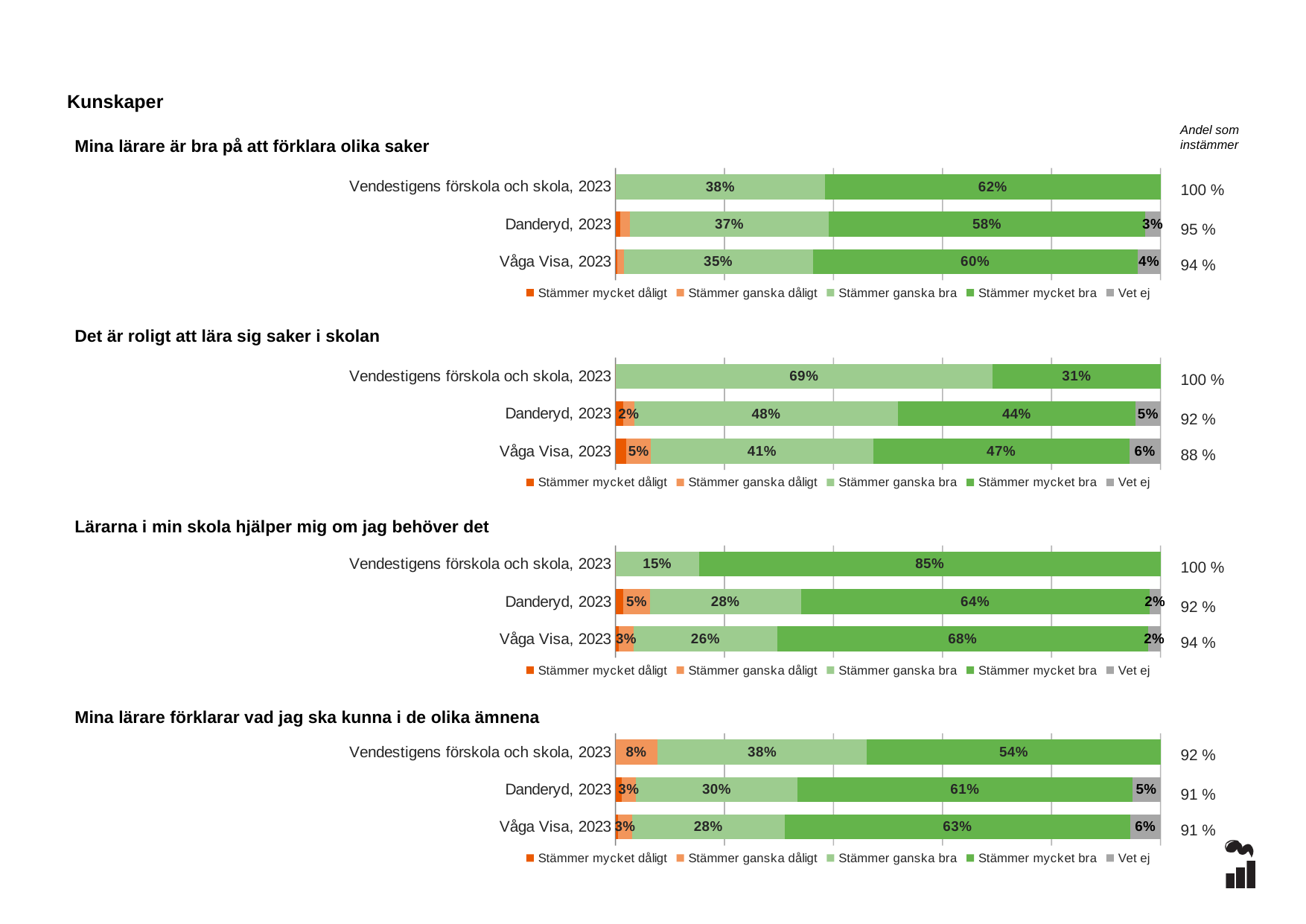

Kunskaper
Andel som instämmer
Mina lärare är bra på att förklara olika saker

### Chart

| Category | Stämmer mycket dåligt | Stämmer ganska dåligt | Stämmer ganska bra | Stämmer mycket bra | Vet ej |
|---|---|---|---|---|---|
| Vendestigens förskola och skola, 2023 | 0.0 | 0.0 | 0.3846 | 0.6154 | 0.0 |
| Danderyd, 2023 | 0.0086 | 0.0173 | 0.366 | 0.5793 | 0.0288 |
| Våga Visa, 2023 | 0.0028 | 0.0121 | 0.3475 | 0.5953 | 0.0424 |
100 %
95 %
94 %

### Chart

| Category | Stämmer mycket dåligt | Stämmer ganska dåligt | Stämmer ganska bra | Stämmer mycket bra | Vet ej |
|---|---|---|---|---|---|
| Vendestigens förskola och skola, 2023 | 0.0 | 0.0 | 0.6923 | 0.3077 | 0.0 |
| Danderyd, 2023 | 0.0144 | 0.0202 | 0.4841 | 0.4352 | 0.0461 |
| Våga Visa, 2023 | 0.0196 | 0.0458 | 0.4074 | 0.4702 | 0.0571 |
Det är roligt att lära sig saker i skolan
100 %
92 %
88 %

### Chart

| Category | Stämmer mycket dåligt | Stämmer ganska dåligt | Stämmer ganska bra | Stämmer mycket bra | Vet ej |
|---|---|---|---|---|---|
| Vendestigens förskola och skola, 2023 | 0.0 | 0.0 | 0.1538 | 0.8462 | 0.0 |
| Danderyd, 2023 | 0.0144 | 0.049 | 0.2767 | 0.6398 | 0.0202 |
| Våga Visa, 2023 | 0.0065 | 0.0265 | 0.2638 | 0.6799 | 0.0232 |
Lärarna i min skola hjälper mig om jag behöver det
100 %
92 %
94 %

### Chart

| Category | Stämmer mycket dåligt | Stämmer ganska dåligt | Stämmer ganska bra | Stämmer mycket bra | Vet ej |
|---|---|---|---|---|---|
| Vendestigens förskola och skola, 2023 | 0.0 | 0.0769 | 0.3846 | 0.5385 | 0.0 |
| Danderyd, 2023 | 0.0115 | 0.0259 | 0.2968 | 0.6138 | 0.0519 |
| Våga Visa, 2023 | 0.0053 | 0.0252 | 0.2799 | 0.6344 | 0.0553 |
Mina lärare förklarar vad jag ska kunna i de olika ämnena
92 %
91 %
91 %